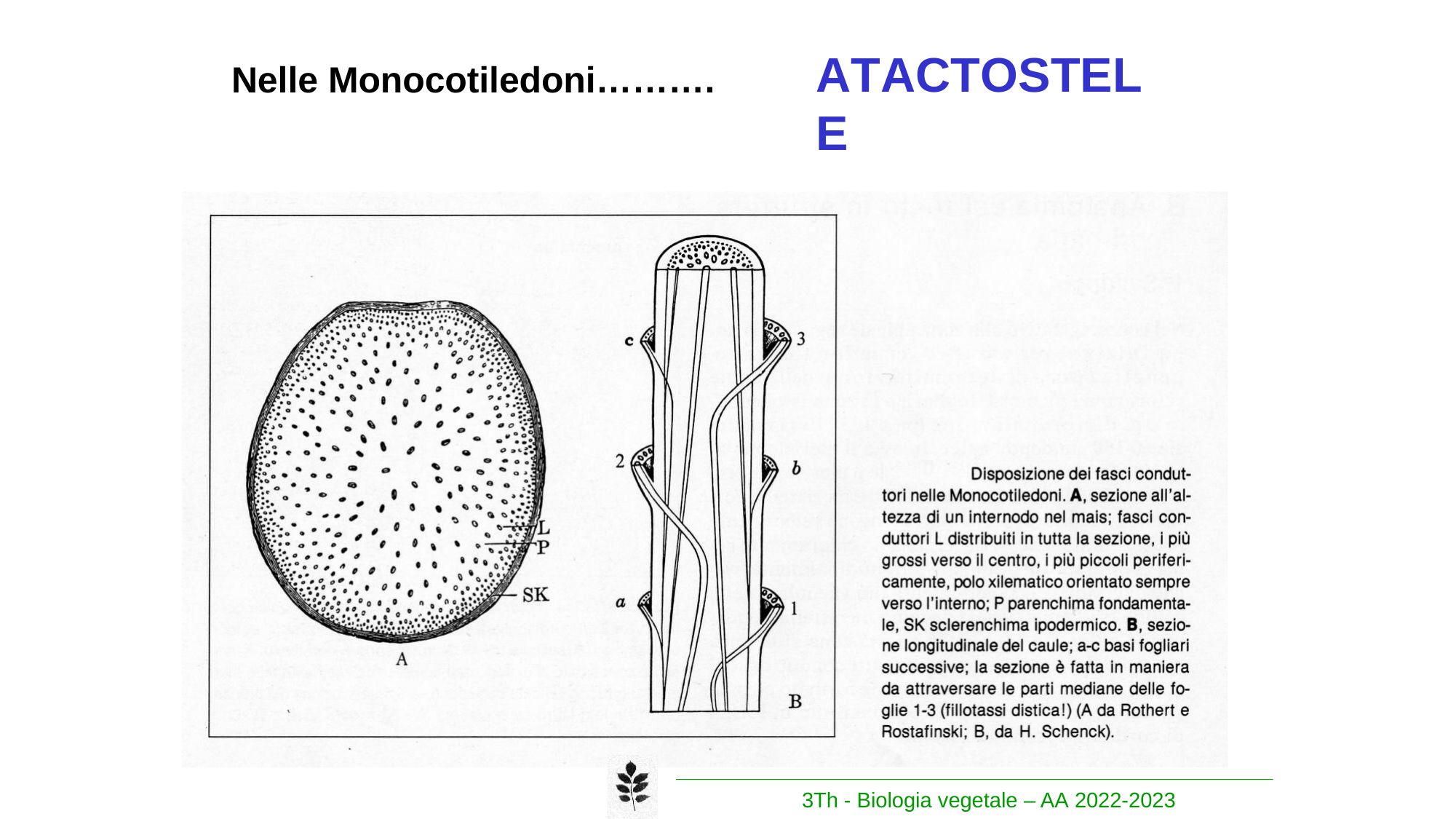

# ATACTOSTELE
Nelle Monocotiledoni……….

3Th - Biologia vegetale – AA 2022-2023